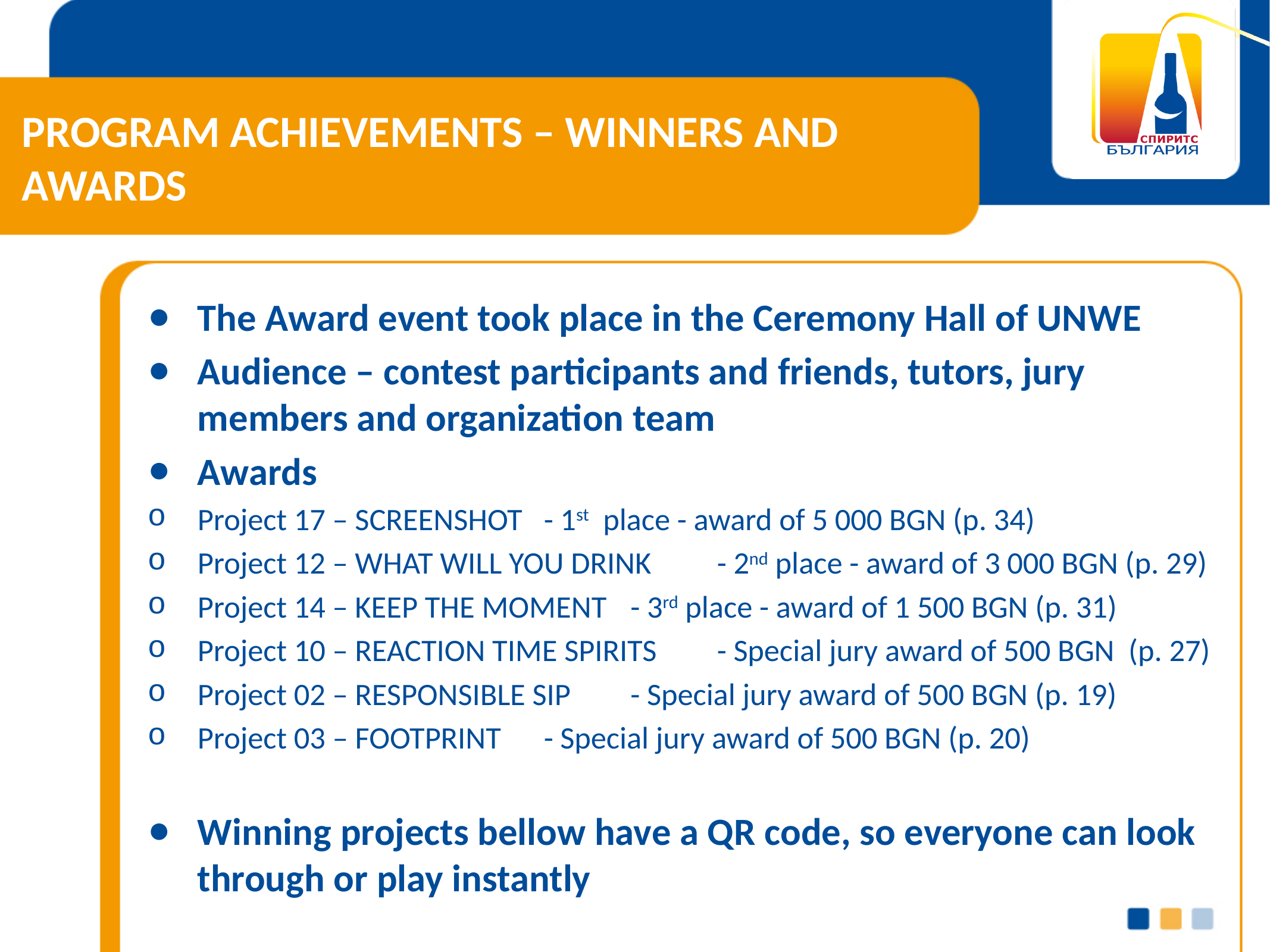

# PROGRAM ACHIEVEMENTS – WINNERS AND AWARDS
The Award event took place in the Ceremony Hall of UNWE
Audience – contest participants and friends, tutors, jury members and organization team
Awards
Project 17 – SCREENSHOT		- 1st  place - award of 5 000 BGN (p. 34)
Project 12 – WHAT WILL YOU DRINK	- 2nd place - award of 3 000 BGN (p. 29)
Project 14 – KEEP THE MOMENT	- 3rd place - award of 1 500 BGN (p. 31)
Project 10 – REACTION TIME SPIRITS	- Special jury award of 500 BGN  (p. 27)
Project 02 – RESPONSIBLE SIP	- Special jury award of 500 BGN (p. 19)
Project 03 – FOOTPRINT		- Special jury award of 500 BGN (p. 20)

Winning projects bellow have a QR code, so everyone can look through or play instantly